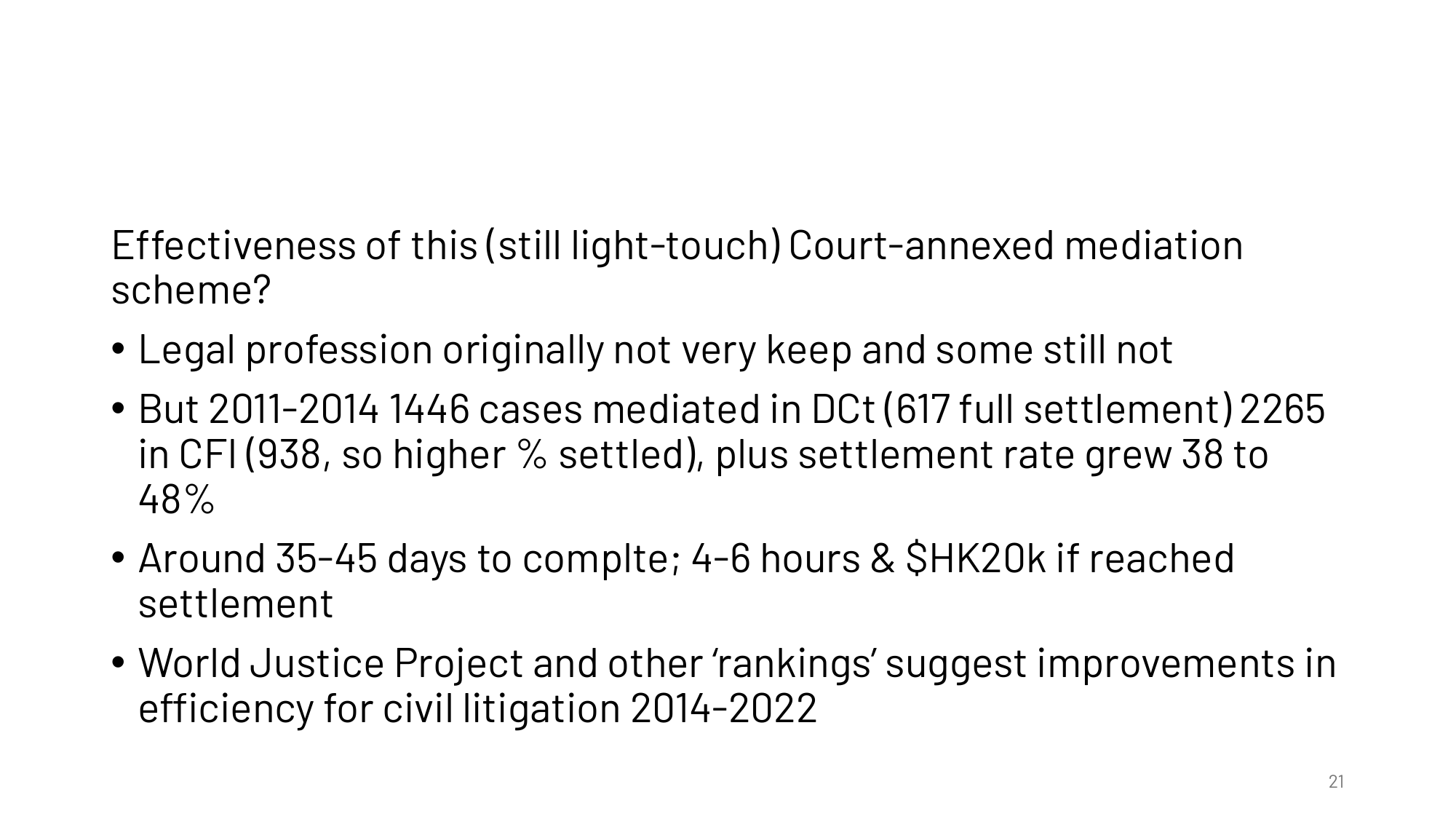

#
Effectiveness of this (still light-touch) Court-annexed mediation scheme?
Legal profession originally not very keep and some still not
But 2011-2014 1446 cases mediated in DCt (617 full settlement) 2265 in CFI (938, so higher % settled), plus settlement rate grew 38 to 48%
Around 35-45 days to complte; 4-6 hours & $HK20k if reached settlement
World Justice Project and other ‘rankings’ suggest improvements in efficiency for civil litigation 2014-2022

21